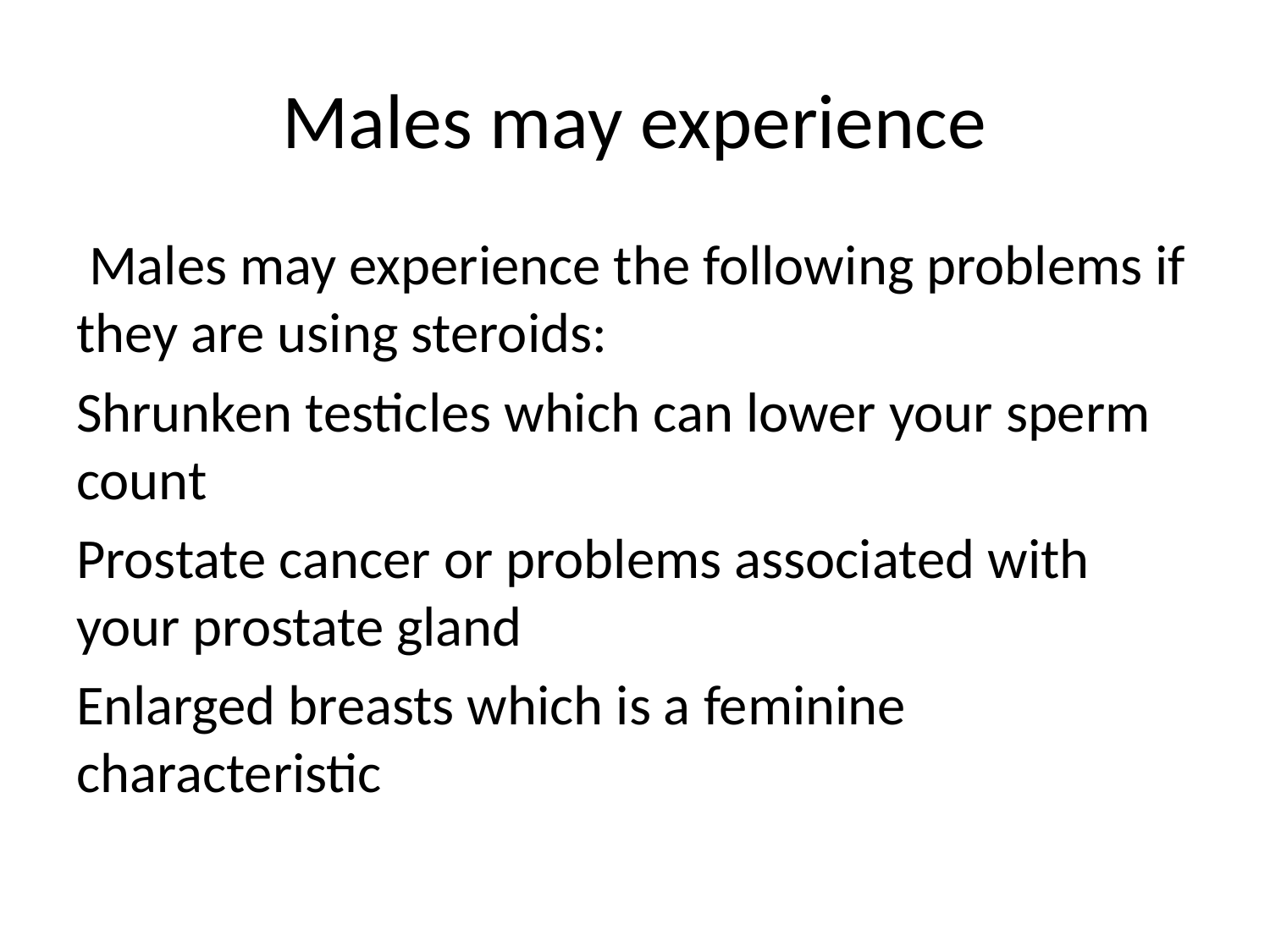

# Males may experience
 Males may experience the following problems if they are using steroids:
Shrunken testicles which can lower your sperm count
Prostate cancer or problems associated with your prostate gland
Enlarged breasts which is a feminine characteristic